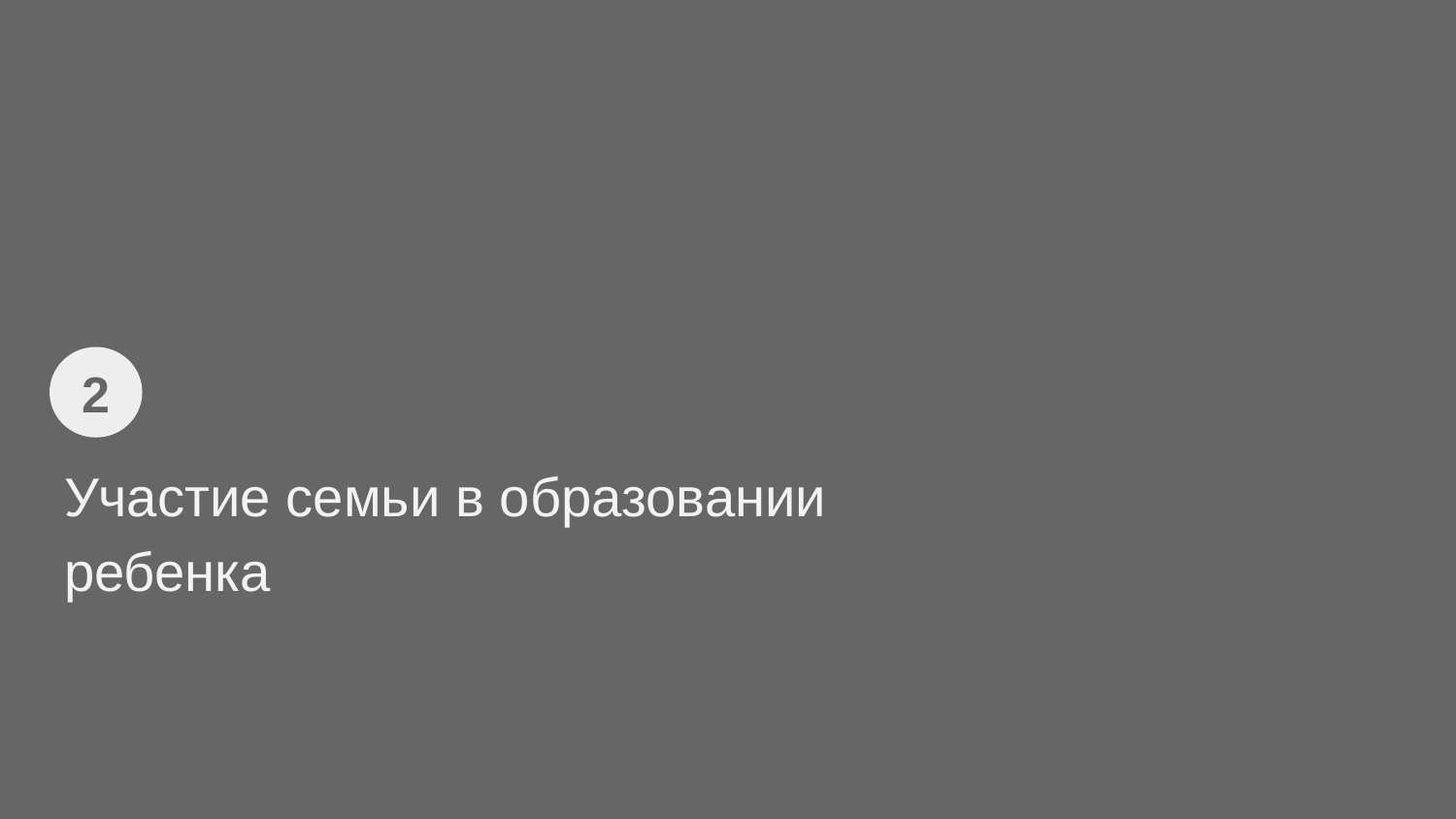

2
# Участие семьи в образовании ребенка